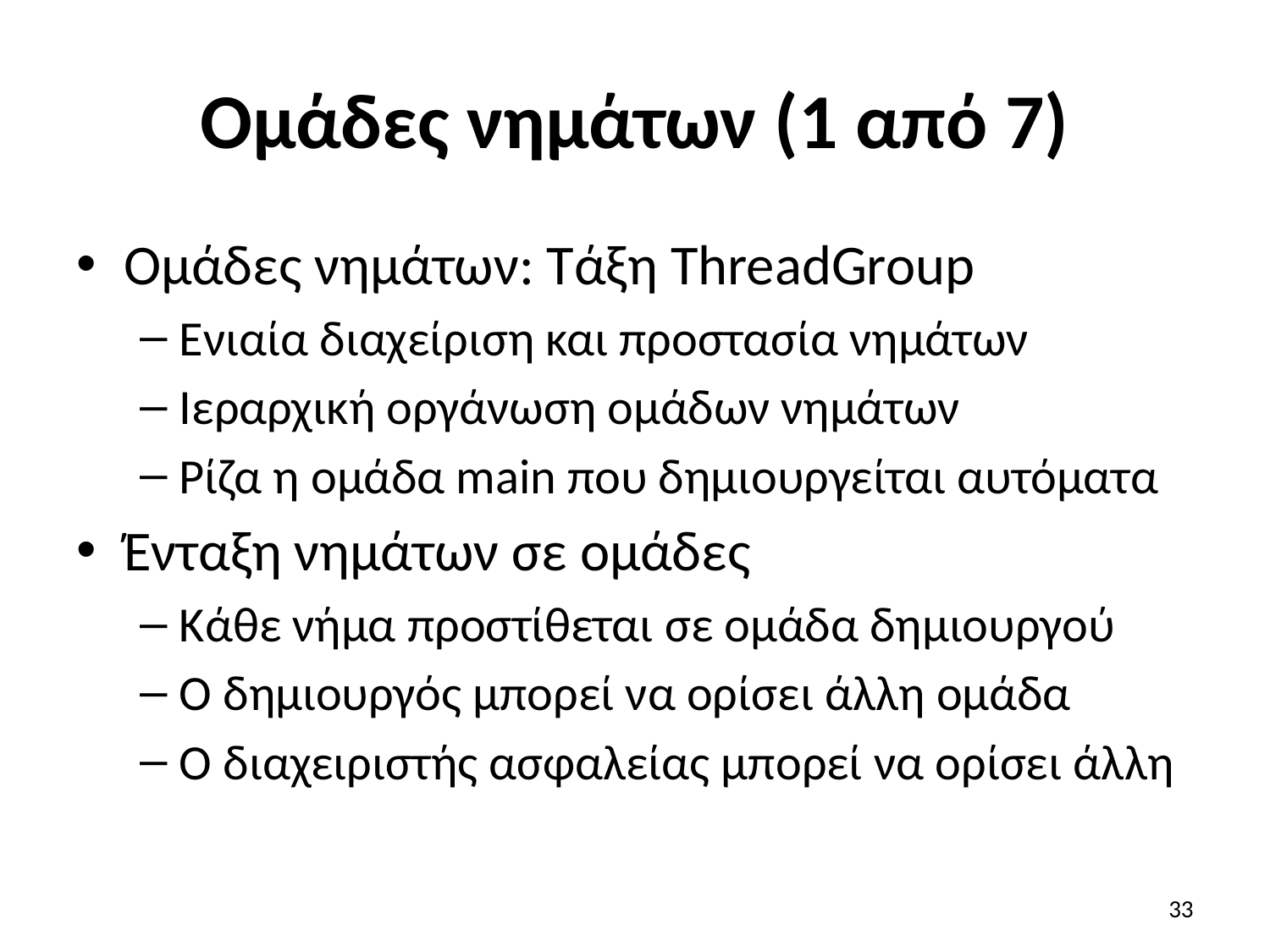

# Ομάδες νημάτων (1 από 7)
Ομάδες νημάτων: Τάξη ThreadGroup
Ενιαία διαχείριση και προστασία νημάτων
Ιεραρχική οργάνωση ομάδων νημάτων
Ρίζα η ομάδα main που δημιουργείται αυτόματα
Ένταξη νημάτων σε ομάδες
Κάθε νήμα προστίθεται σε ομάδα δημιουργού
Ο δημιουργός μπορεί να ορίσει άλλη ομάδα
Ο διαχειριστής ασφαλείας μπορεί να ορίσει άλλη
33